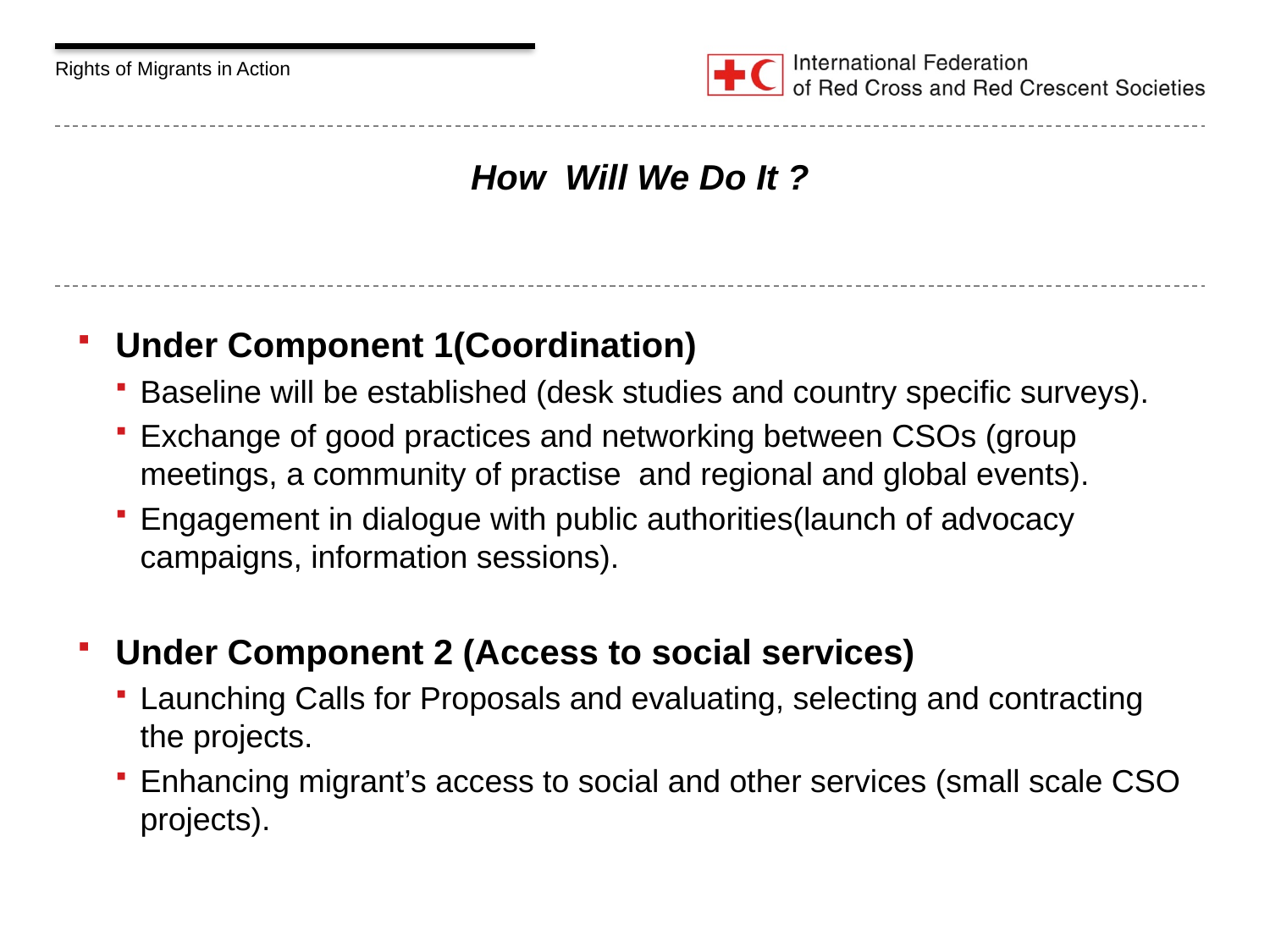

# How  Will We Do It ?
Under Component 1(Coordination)
Baseline will be established (desk studies and country specific surveys).
Exchange of good practices and networking between CSOs (group meetings, a community of practise  and regional and global events).
Engagement in dialogue with public authorities(launch of advocacy campaigns, information sessions).

Under Component 2 (Access to social services)
Launching Calls for Proposals and evaluating, selecting and contracting the projects.
Enhancing migrant’s access to social and other services (small scale CSO projects).